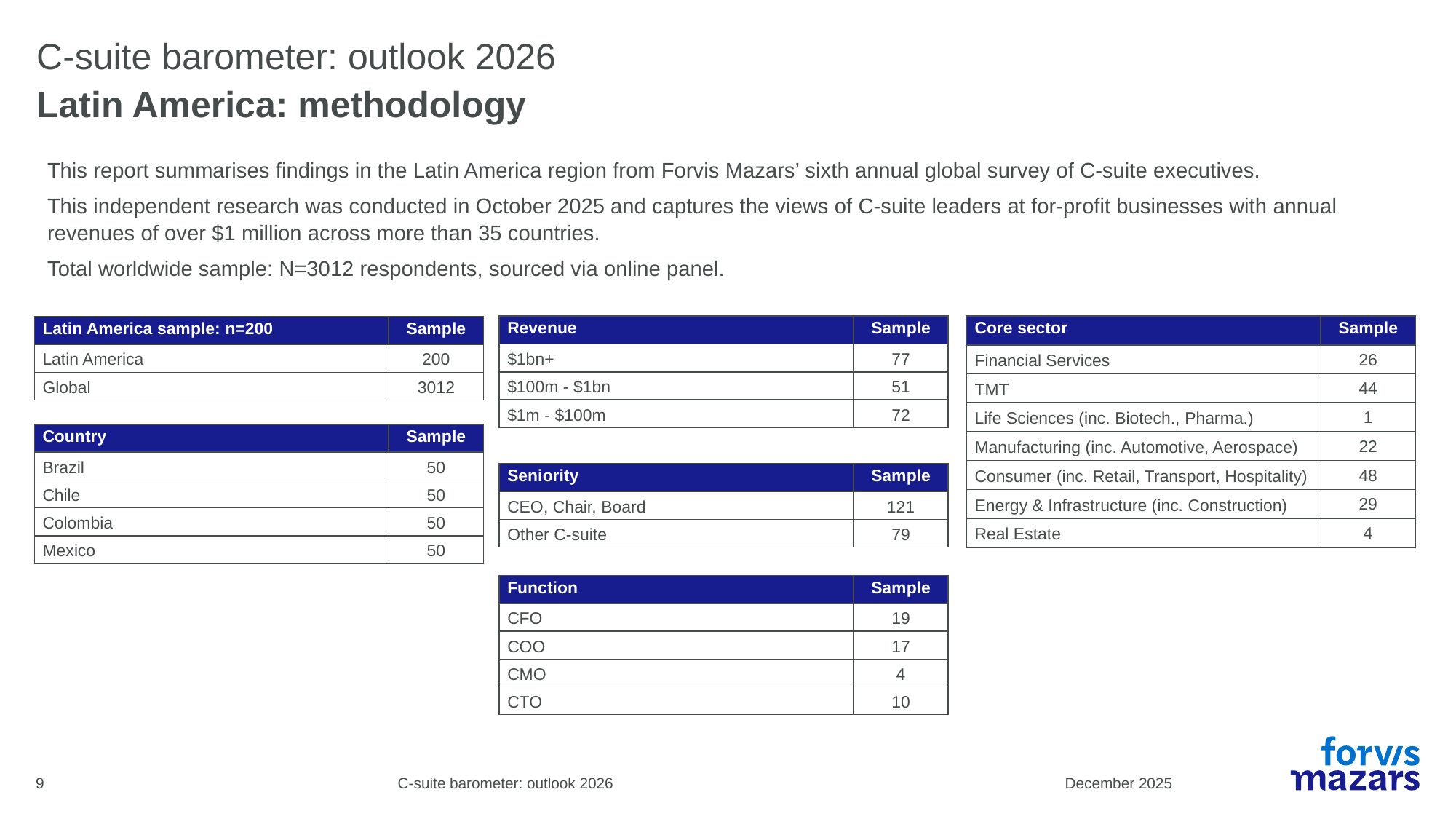

# C-suite barometer: outlook 2026
Latin America: methodology
This report summarises findings in the Latin America region from Forvis Mazars’ sixth annual global survey of C-suite executives.
This independent research was conducted in October 2025 and captures the views of C-suite leaders at for-profit businesses with annual revenues of over $1 million across more than 35 countries.
Total worldwide sample: N=3012 respondents, sourced via online panel.
| Core sector | Sample |
| --- | --- |
| Financial Services | 26 |
| TMT | 44 |
| Life Sciences (inc. Biotech., Pharma.) | 1 |
| Manufacturing (inc. Automotive, Aerospace) | 22 |
| Consumer (inc. Retail, Transport, Hospitality) | 48 |
| Energy & Infrastructure (inc. Construction) | 29 |
| Real Estate | 4 |
| Revenue | Sample |
| --- | --- |
| $1bn+ | 77 |
| $100m - $1bn | 51 |
| $1m - $100m | 72 |
| Latin America sample: n=200 | Sample |
| --- | --- |
| Latin America | 200 |
| Global | 3012 |
| Country | Sample |
| --- | --- |
| Brazil | 50 |
| Chile | 50 |
| Colombia | 50 |
| Mexico | 50 |
| Seniority | Sample |
| --- | --- |
| CEO, Chair, Board | 121 |
| Other C-suite | 79 |
| Function | Sample |
| --- | --- |
| CFO | 19 |
| COO | 17 |
| CMO | 4 |
| CTO | 10 |
9
C-suite barometer: outlook 2026
December 2025